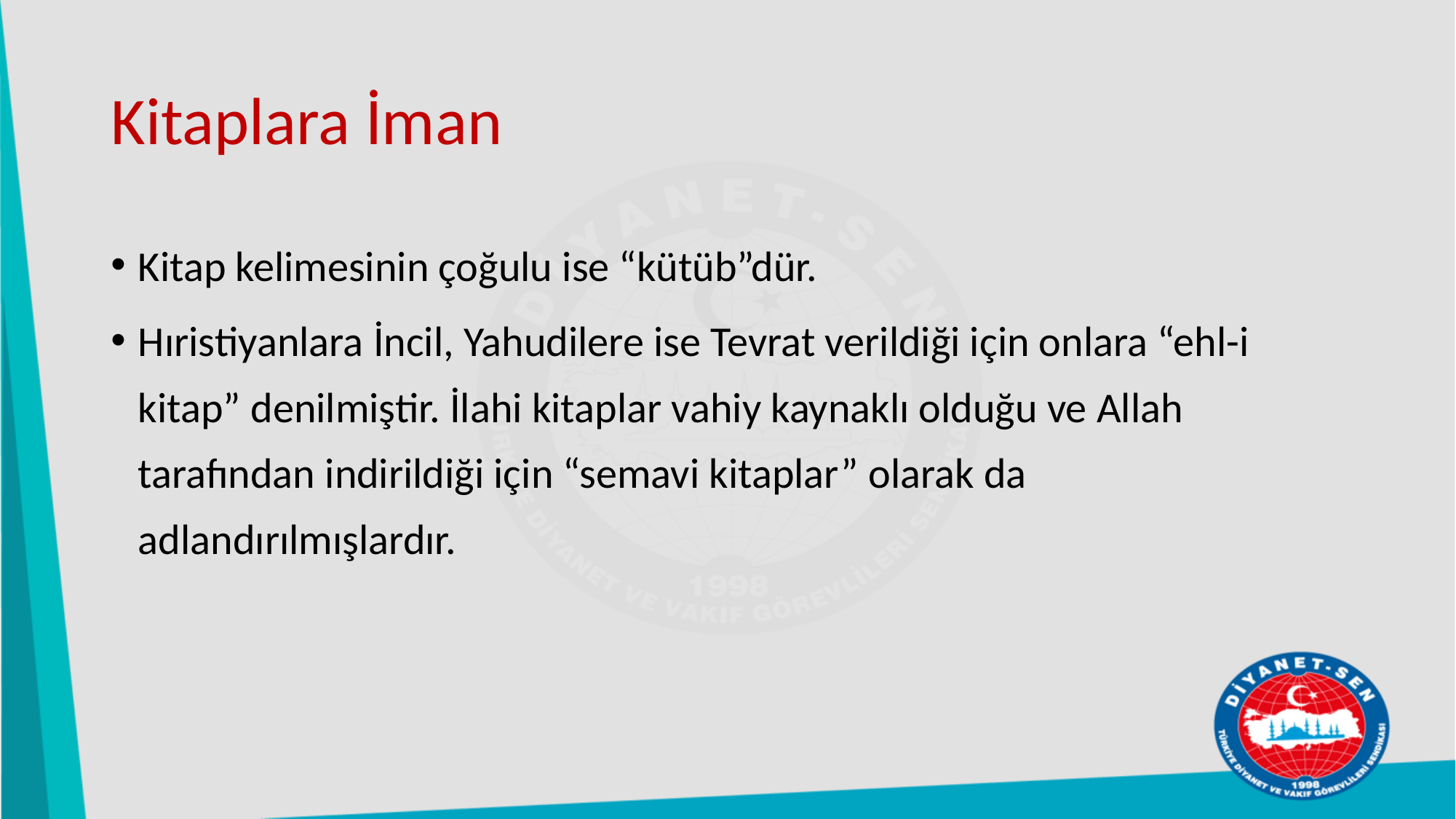

# Kitaplara İman
Kitap kelimesinin çoğulu ise “kütüb”dür.
Hıristiyanlara İncil, Yahudilere ise Tevrat verildiği için onlara “ehl-i kitap” denilmiştir. İlahi kitaplar vahiy kaynaklı olduğu ve Allah tarafından indirildiği için “semavi kitaplar” olarak da adlandırılmışlardır.